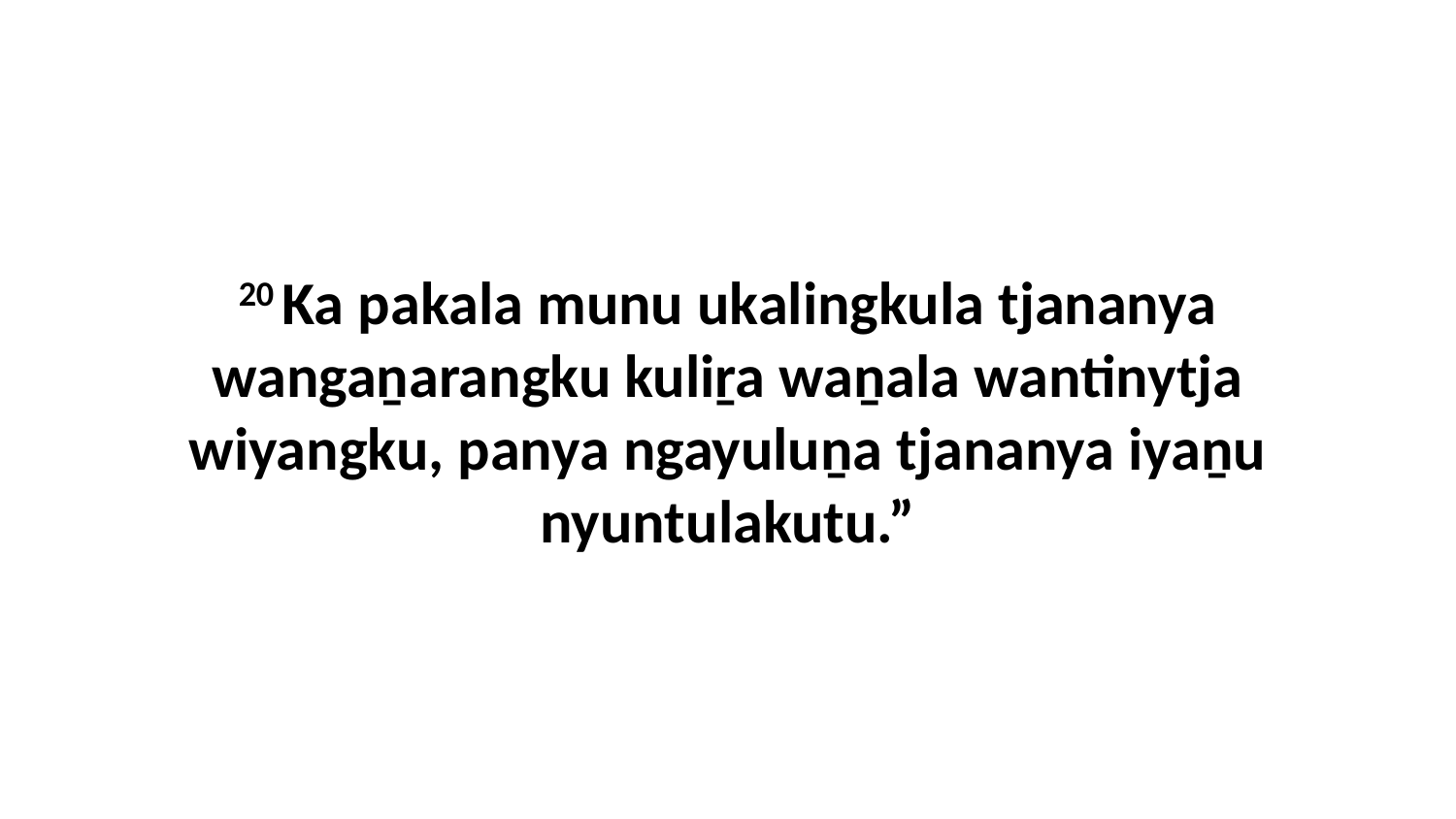

20 Ka pakala munu ukalingkula tjananya wangaṉarangku kuliṟa waṉala wantinytja wiyangku, panya ngayuluṉa tjananya iyaṉu nyuntulakutu.”